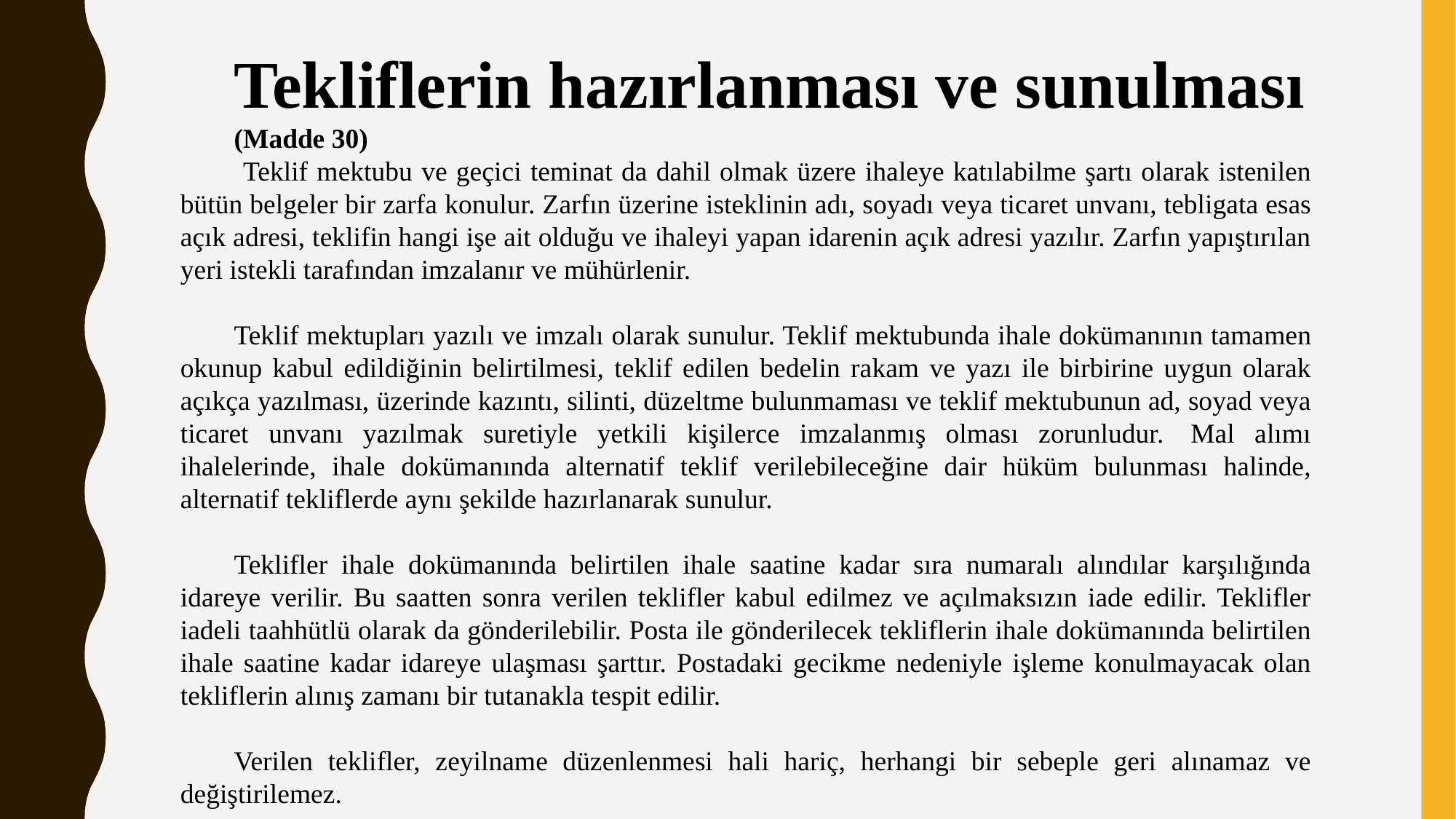

Tekliflerin hazırlanması ve sunulması
(Madde 30)
 Teklif mektubu ve geçici teminat da dahil olmak üzere ihaleye katılabilme şartı olarak istenilen bütün belgeler bir zarfa konulur. Zarfın üzerine isteklinin adı, soyadı veya ticaret unvanı, tebligata esas açık adresi, teklifin hangi işe ait olduğu ve ihaleyi yapan idarenin açık adresi yazılır. Zarfın yapıştırılan yeri istekli tarafından imzalanır ve mühürlenir.

Teklif mektupları yazılı ve imzalı olarak sunulur. Teklif mektubunda ihale dokümanının tamamen okunup kabul edildiğinin belirtilmesi, teklif edilen bedelin rakam ve yazı ile birbirine uygun olarak açıkça yazılması, üzerinde kazıntı, silinti, düzeltme bulunmaması ve teklif mektubunun ad, soyad veya ticaret unvanı yazılmak suretiyle yetkili kişilerce imzalanmış olması zorunludur.  Mal alımı ihalelerinde, ihale dokümanında alternatif teklif verilebileceğine dair hüküm bulunması halinde, alternatif tekliflerde aynı şekilde hazırlanarak sunulur.

Teklifler ihale dokümanında belirtilen ihale saatine kadar sıra numaralı alındılar karşılığında idareye verilir. Bu saatten sonra verilen teklifler kabul edilmez ve açılmaksızın iade edilir. Teklifler iadeli taahhütlü olarak da gönderilebilir. Posta ile gönderilecek tekliflerin ihale dokümanında belirtilen ihale saatine kadar idareye ulaşması şarttır. Postadaki gecikme nedeniyle işleme konulmayacak olan tekliflerin alınış zamanı bir tutanakla tespit edilir.

Verilen teklifler, zeyilname düzenlenmesi hali hariç, herhangi bir sebeple geri alınamaz ve değiştirilemez.